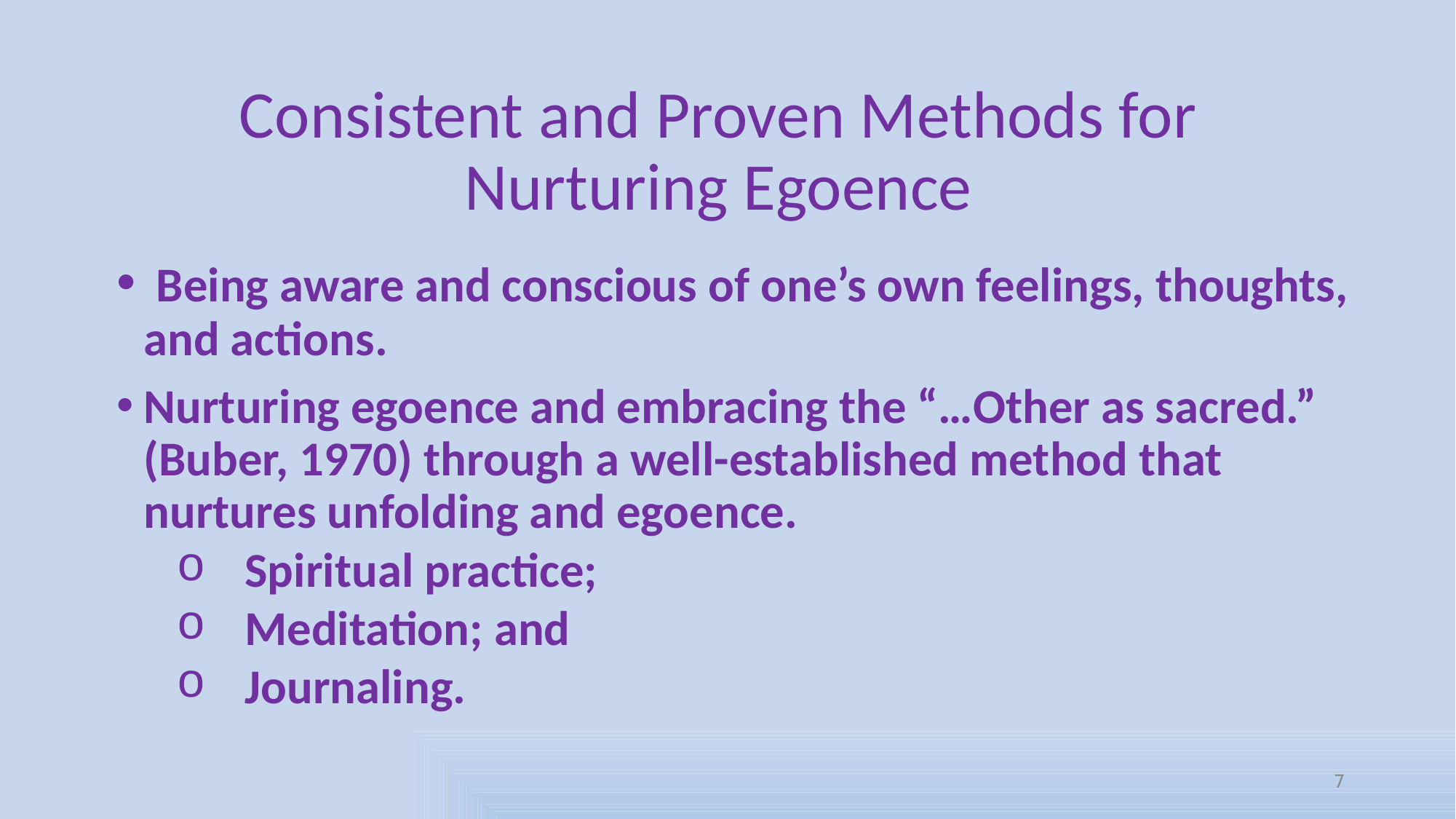

# Consistent and Proven Methods for Nurturing Egoence
 Being aware and conscious of one’s own feelings, thoughts, and actions.
Nurturing egoence and embracing the “…Other as sacred.” (Buber, 1970) through a well-established method that nurtures unfolding and egoence.
Spiritual practice;
Meditation; and
Journaling.

7